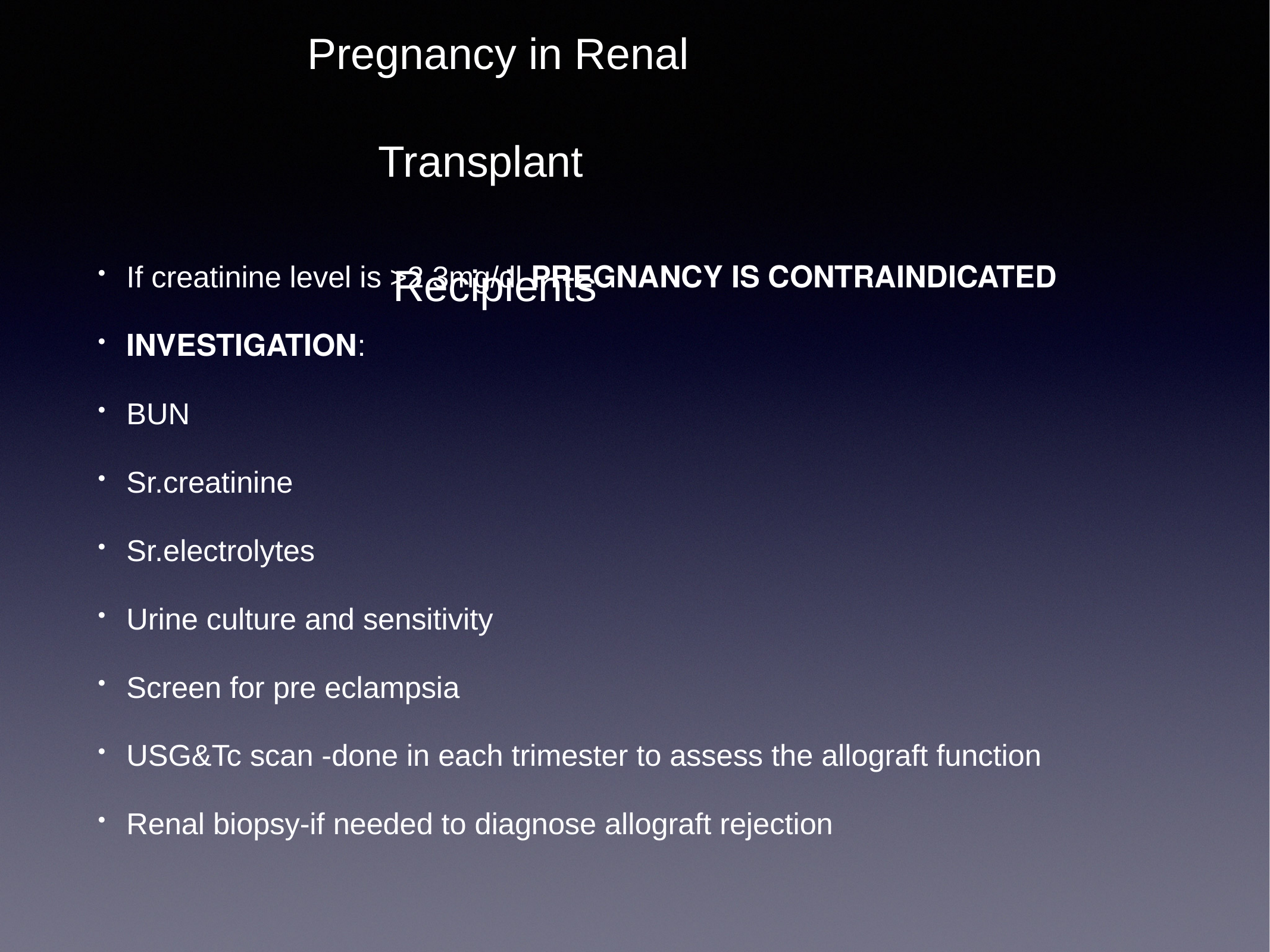

# Pregnancy in Renal
                                                                                                            Transplant

                 Recipients
If creatinine level is >2.3mg/dl PREGNANCY IS CONTRAINDICATED
INVESTIGATION:
BUN
Sr.creatinine
Sr.electrolytes
Urine culture and sensitivity
Screen for pre eclampsia
USG&Tc scan -done in each trimester to assess the allograft function
Renal biopsy-if needed to diagnose allograft rejection